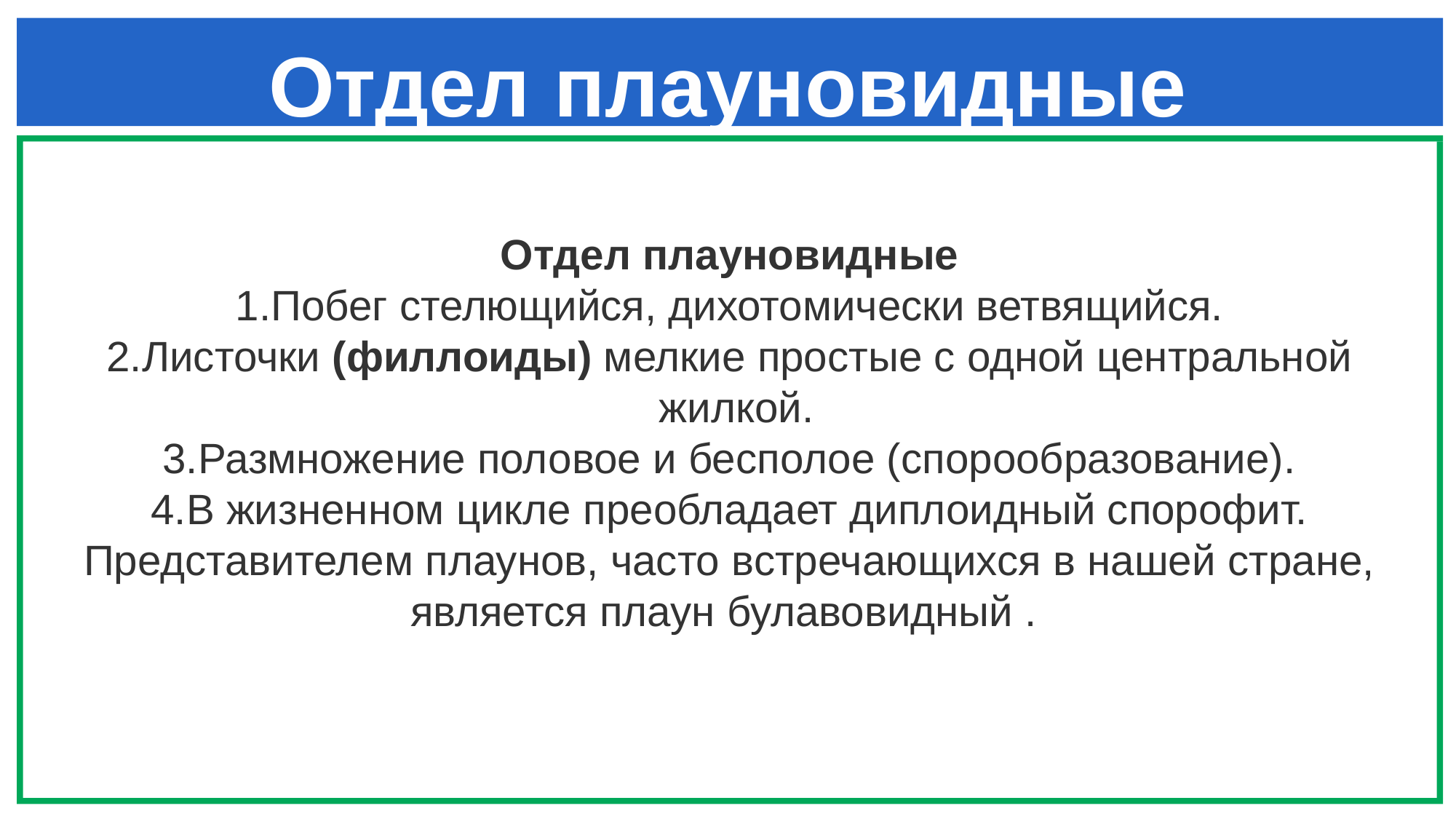

# Отдел плауновидные

Отдел плауновидные
Побег стелющийся, дихотомически ветвящийся.
Листочки (филлоиды) мелкие простые с одной центральной жилкой.
Размножение половое и бесполое (спорообразование).
В жизненном цикле преобладает диплоидный спорофит.
Представителем плаунов, часто встречающихся в нашей стране, является плаун булавовидный .